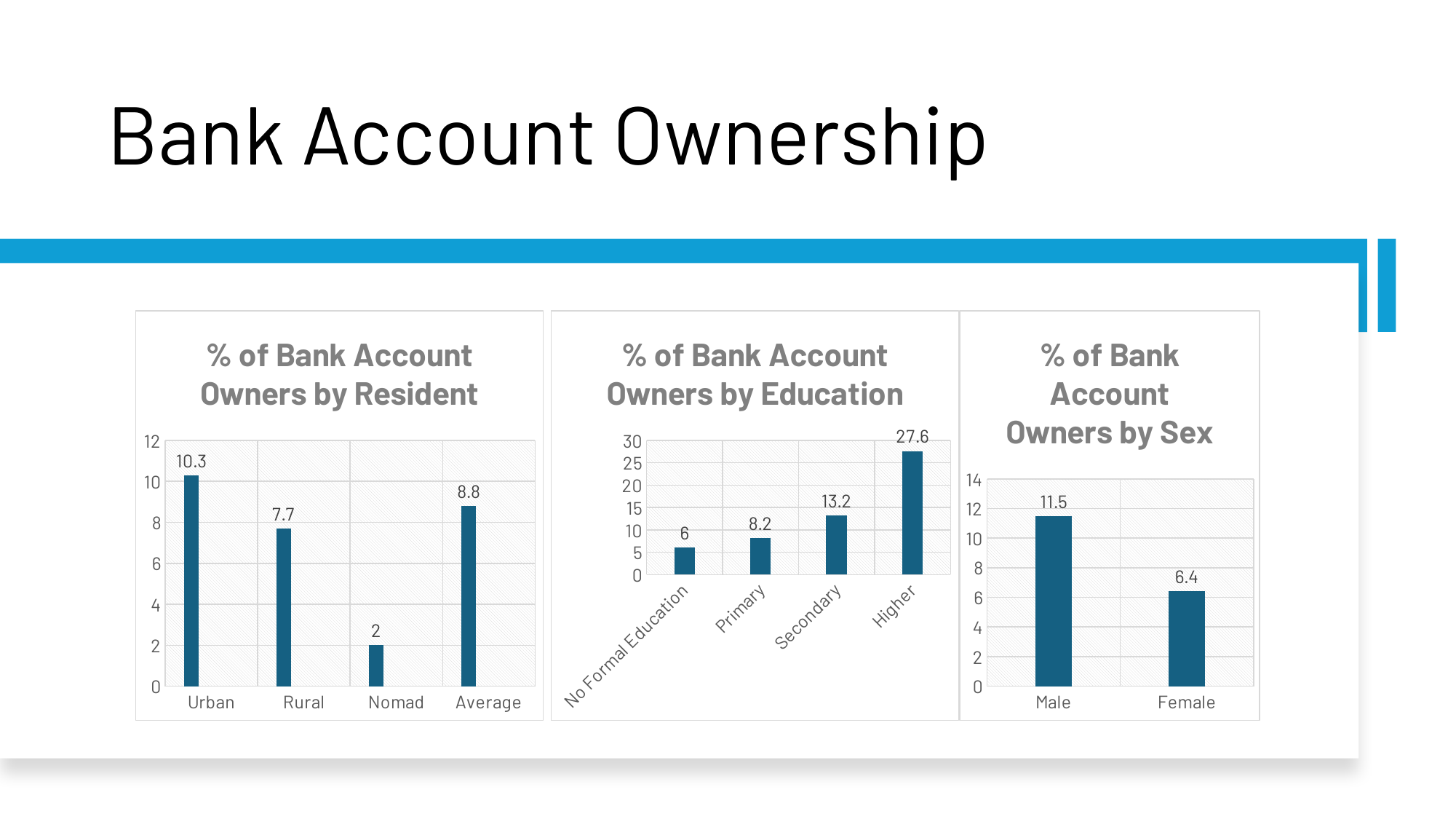

# Bank Account Ownership

### Chart: % of Bank Account Owners by Resident

| Category | % Bank Account by Resident | Column1 | Column2 |
|---|---|---|---|
| Urban | 10.3 | None | None |
| Rural | 7.7 | None | None |
| Nomad | 2.0 | None | None |
| Average | 8.8 | None | None |

### Chart: % of Bank Account Owners by Education

| Category | % Bank Account by Resident |
|---|---|
| No Formal Education | 6.0 |
| Primary | 8.2 |
| Secondary | 13.2 |
| Higher | 27.6 |

### Chart: % of Bank Account Owners by Sex

| Category | % Bank Account by Resident |
|---|---|
| Male | 11.5 |
| Female | 6.4 |